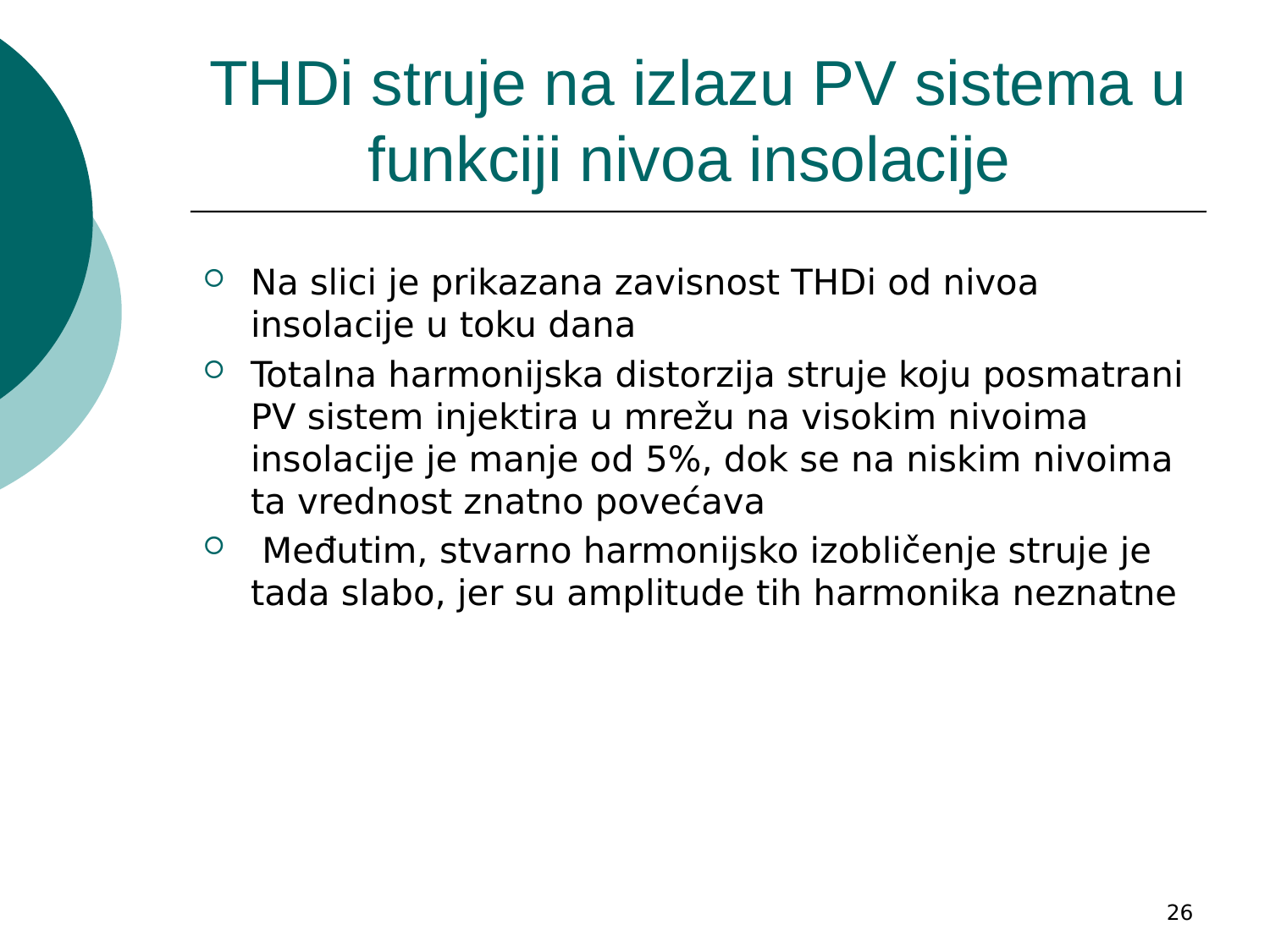

# THDi struje na izlazu PV sistema u funkciji nivoa insolacije
Na slici je prikazana zavisnost THDi od nivoa insolacije u toku dana
Totalna harmonijska distorzija struje koju posmatrani PV sistem injektira u mrežu na visokim nivoima insolacije je manje od 5%, dok se na niskim nivoima ta vrednost znatno povećava
 Međutim, stvarno harmonijsko izobličenje struje je tada slabo, jer su amplitude tih harmonika neznatne
26